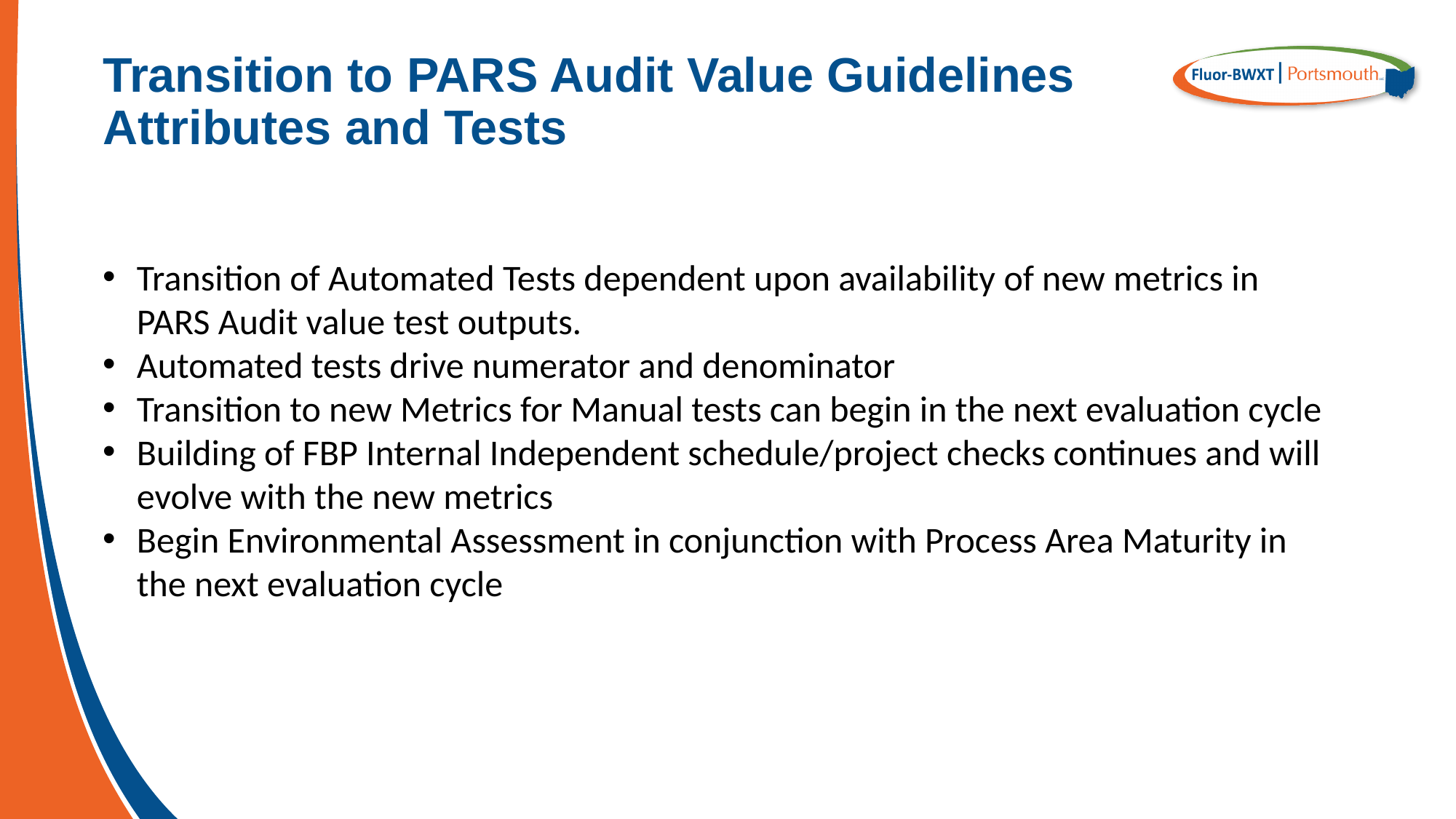

# Transition to PARS Audit Value Guidelines Attributes and Tests
Transition of Automated Tests dependent upon availability of new metrics in PARS Audit value test outputs.
Automated tests drive numerator and denominator
Transition to new Metrics for Manual tests can begin in the next evaluation cycle
Building of FBP Internal Independent schedule/project checks continues and will evolve with the new metrics
Begin Environmental Assessment in conjunction with Process Area Maturity in the next evaluation cycle